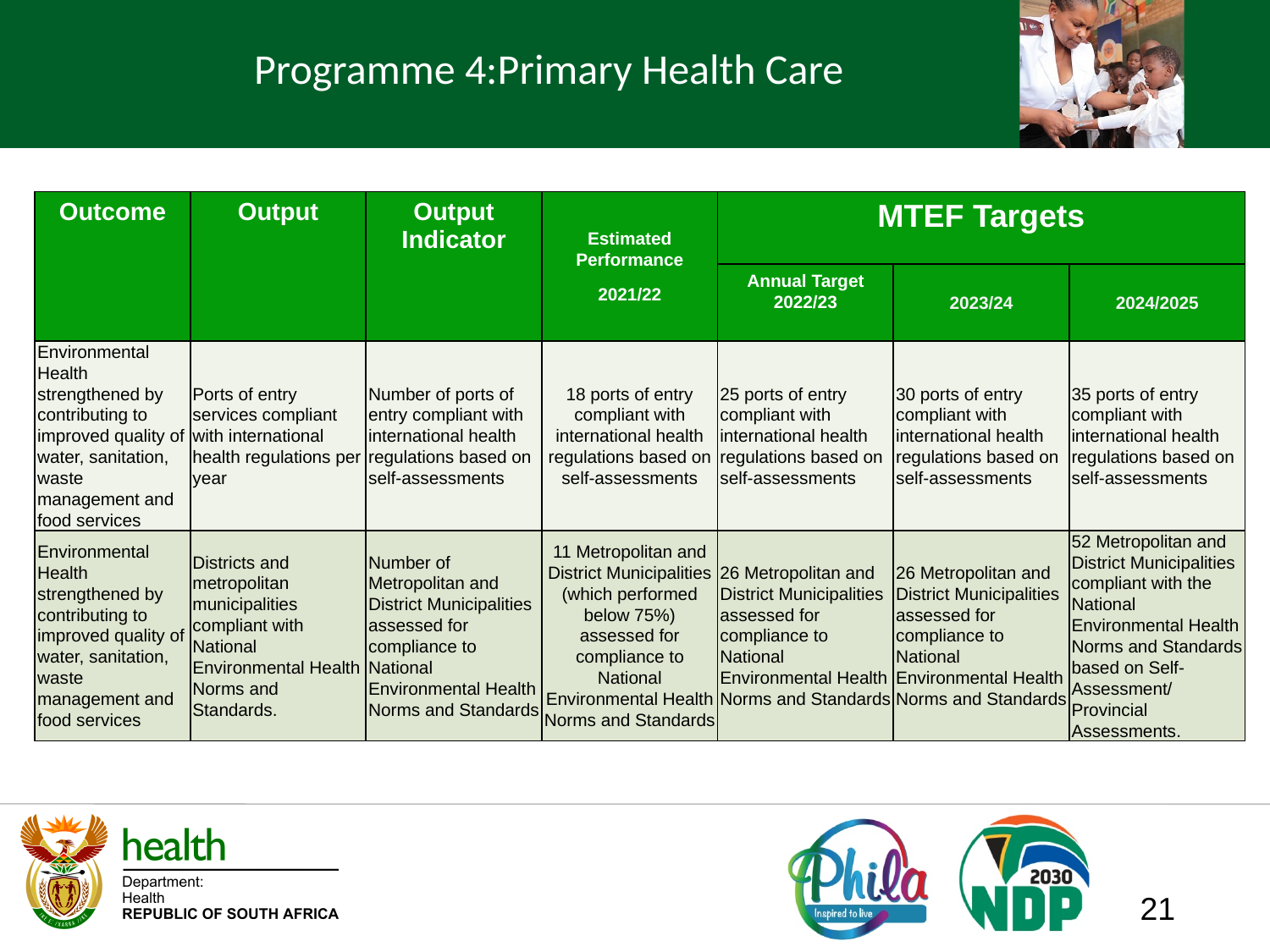

Programme 4:Primary Health Care
| Outcome | Output | Output Indicator | Estimated Performance 2021/22 | MTEF Targets |  |  |
| --- | --- | --- | --- | --- | --- | --- |
|  |  |  |  | Annual Target 2022/23 | 2023/24 | 2024/2025 |
| Environmental Health strengthened by contributing to improved quality of water, sanitation, waste management and food services | Ports of entry services compliant with international health regulations per year | Number of ports of entry compliant with international health regulations based on self-assessments | 18 ports of entry compliant with international health regulations based on self-assessments | 25 ports of entry compliant with international health regulations based on self-assessments | 30 ports of entry compliant with international health regulations based on self-assessments | 35 ports of entry compliant with international health regulations based on self-assessments |
| Environmental Health strengthened by contributing to improved quality of water, sanitation, waste management and food services | Districts and metropolitan municipalities compliant with National Environmental Health Norms and Standards. | Number of Metropolitan and District Municipalities assessed for compliance to National Environmental Health Norms and Standards | 11 Metropolitan and District Municipalities (which performed below 75%) assessed for compliance to National Environmental Health Norms and Standards | 26 Metropolitan and District Municipalities assessed for compliance to National Environmental Health Norms and Standards | 26 Metropolitan and District Municipalities assessed for compliance to National Environmental Health Norms and Standards | 52 Metropolitan and District Municipalities compliant with the National Environmental Health Norms and Standards based on Self-Assessment/ Provincial Assessments. |